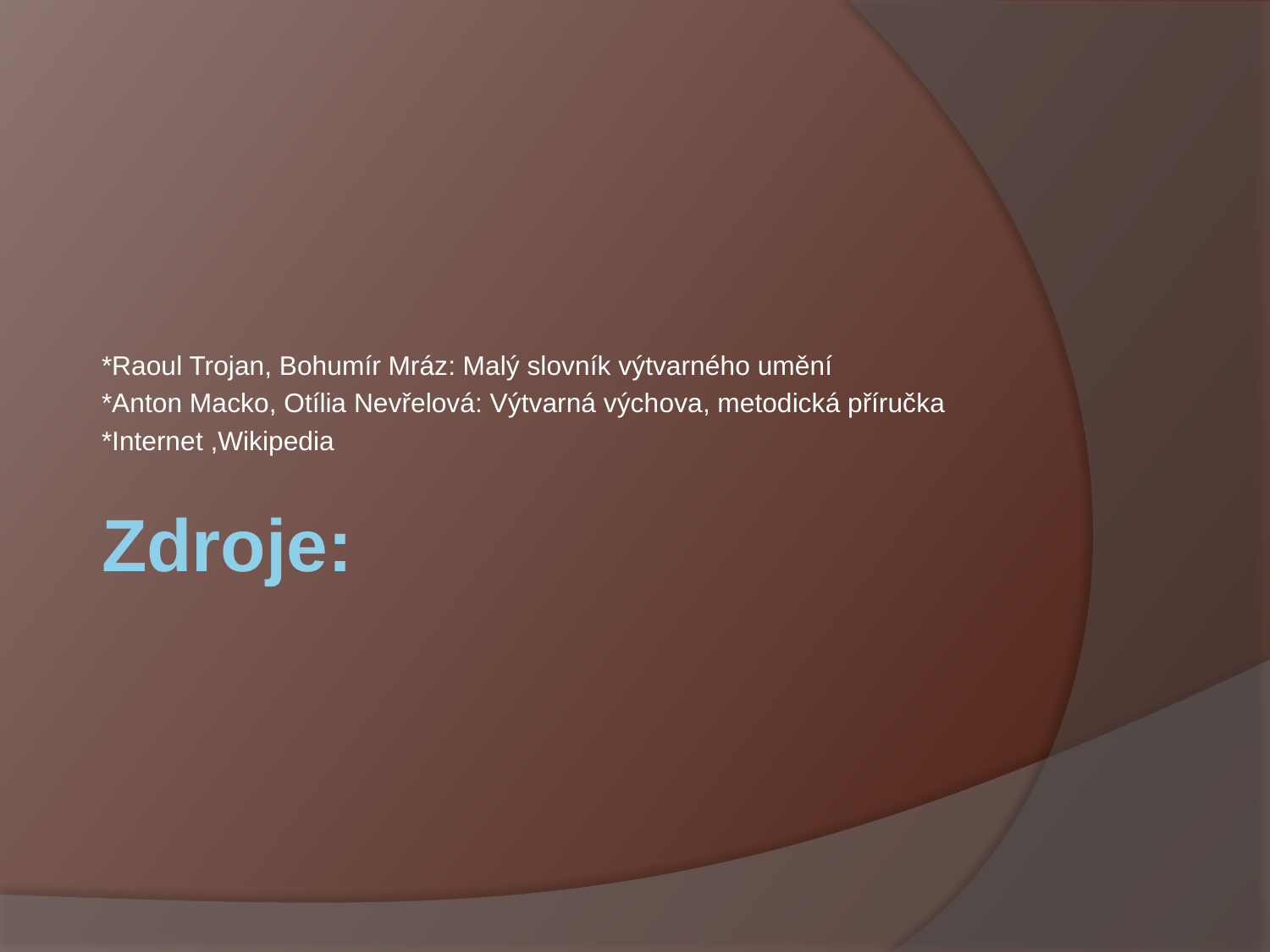

*Raoul Trojan, Bohumír Mráz: Malý slovník výtvarného umění
*Anton Macko, Otília Nevřelová: Výtvarná výchova, metodická příručka
*Internet ,Wikipedia

# Zdroje: